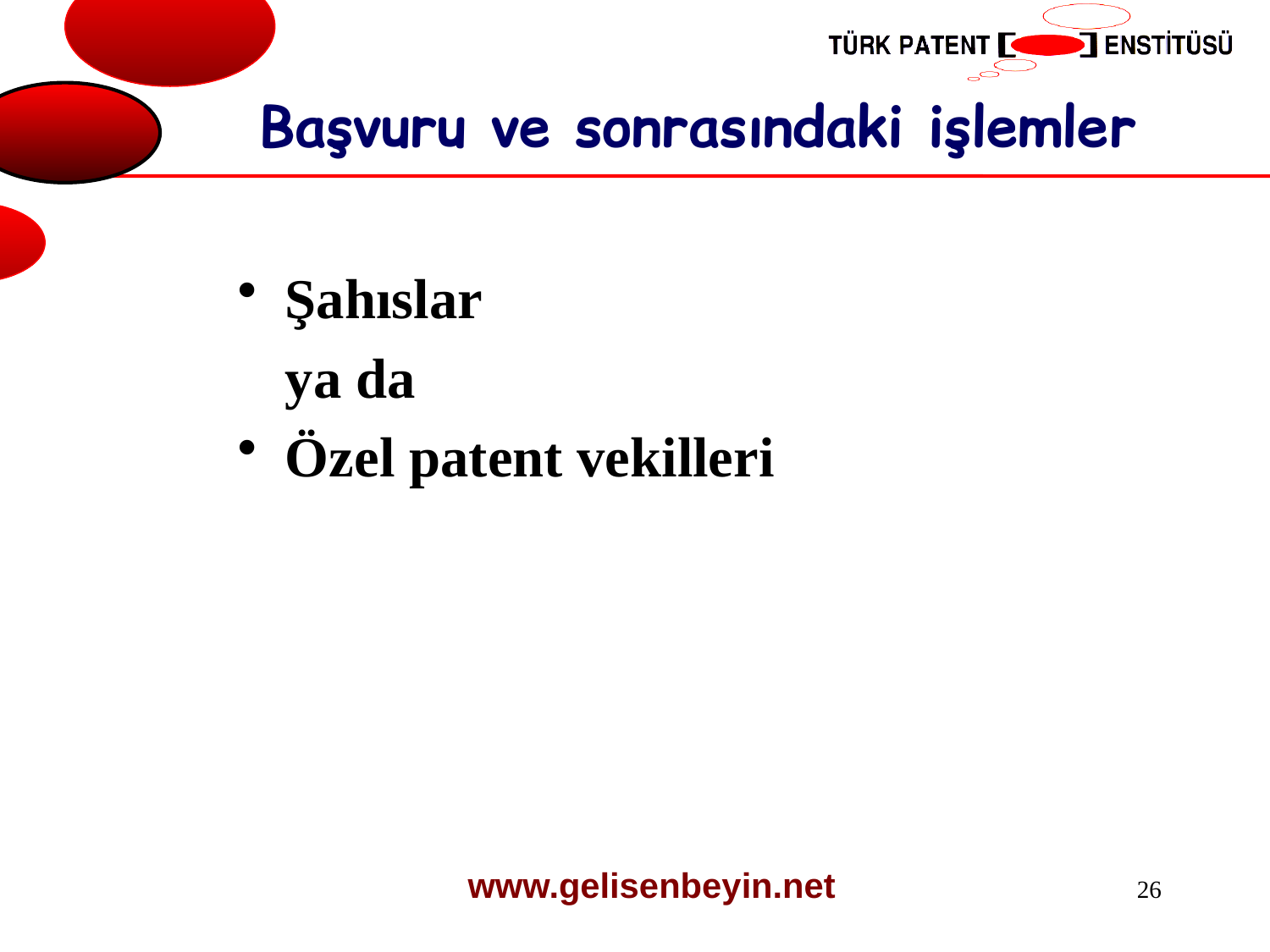

# Başvuru ve sonrasındaki işlemler
Şahıslar
	ya da
Özel patent vekilleri
www.gelisenbeyin.net
26